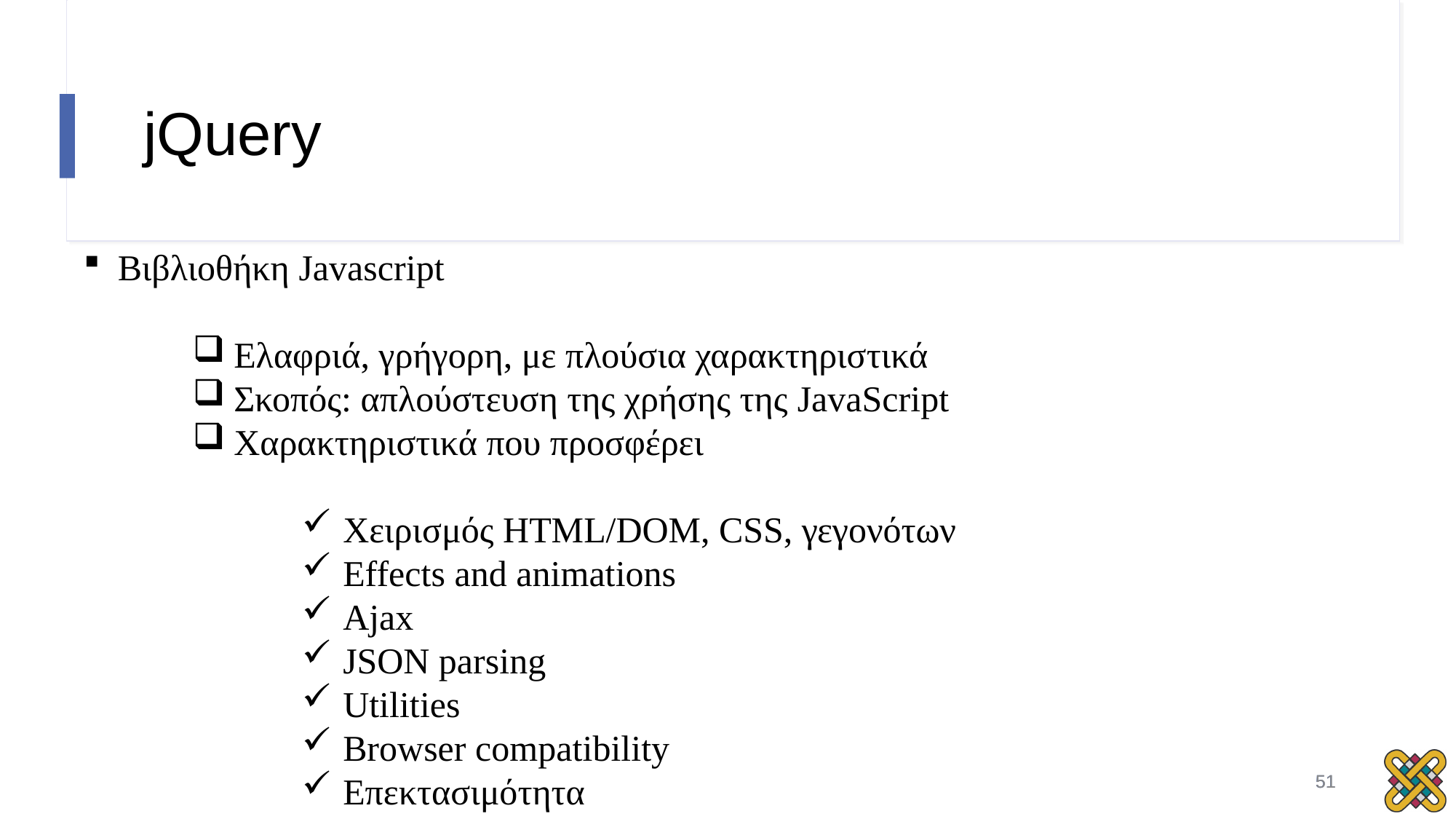

# jQuery
Βιβλιοθήκη Javascript

Ελαφριά, γρήγορη, με πλούσια χαρακτηριστικά
Σκοπός: απλούστευση της χρήσης της JavaScript
Χαρακτηριστικά που προσφέρει

Χειρισμός HTML/DOM, CSS, γεγονότων
Effects and animations
Ajax
JSON parsing
Utilities
Browser compatibility
Επεκτασιμότητα
51
51